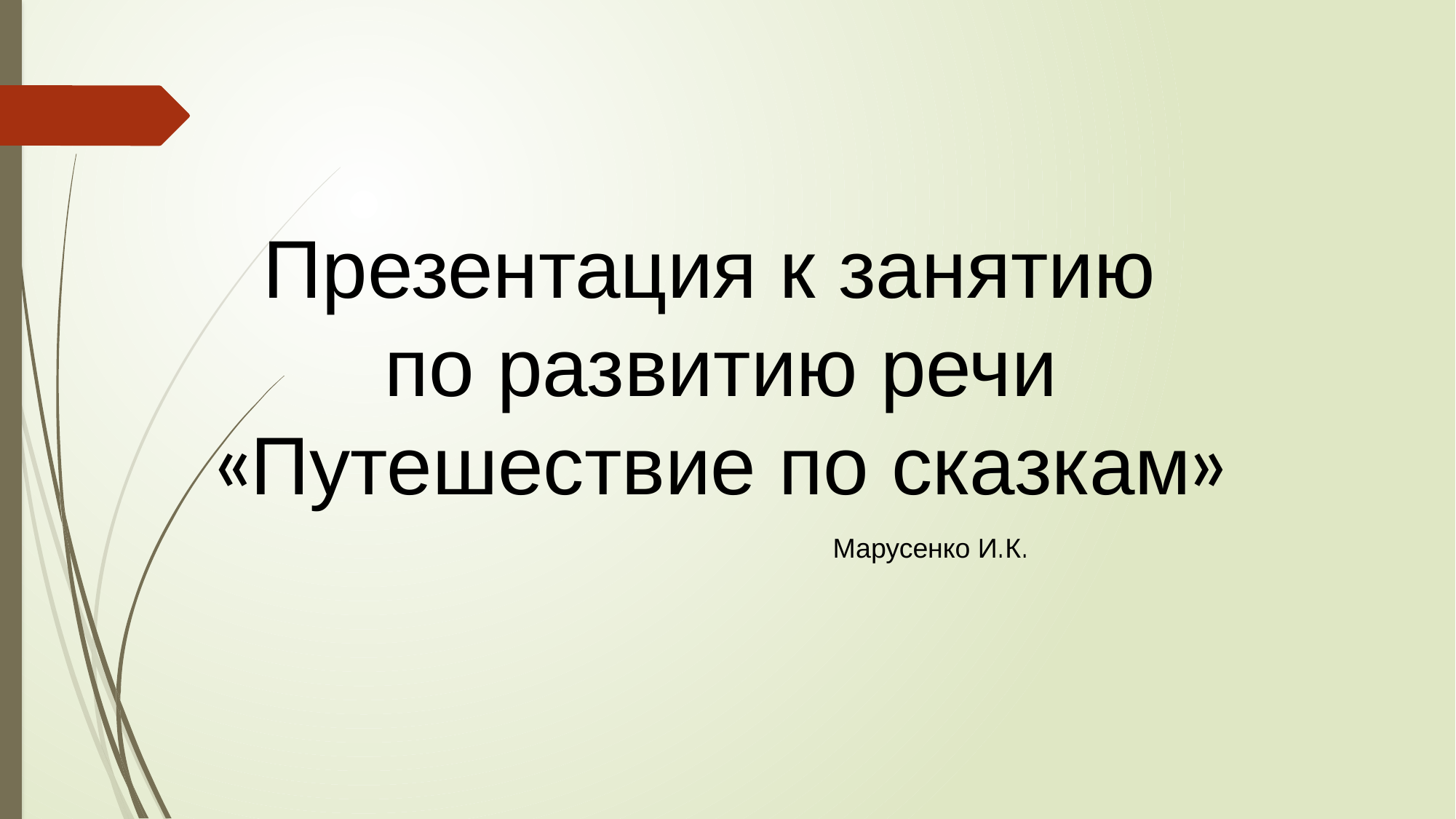

Презентация к занятию
по развитию речи
«Путешествие по сказкам»
Марусенко И.К.